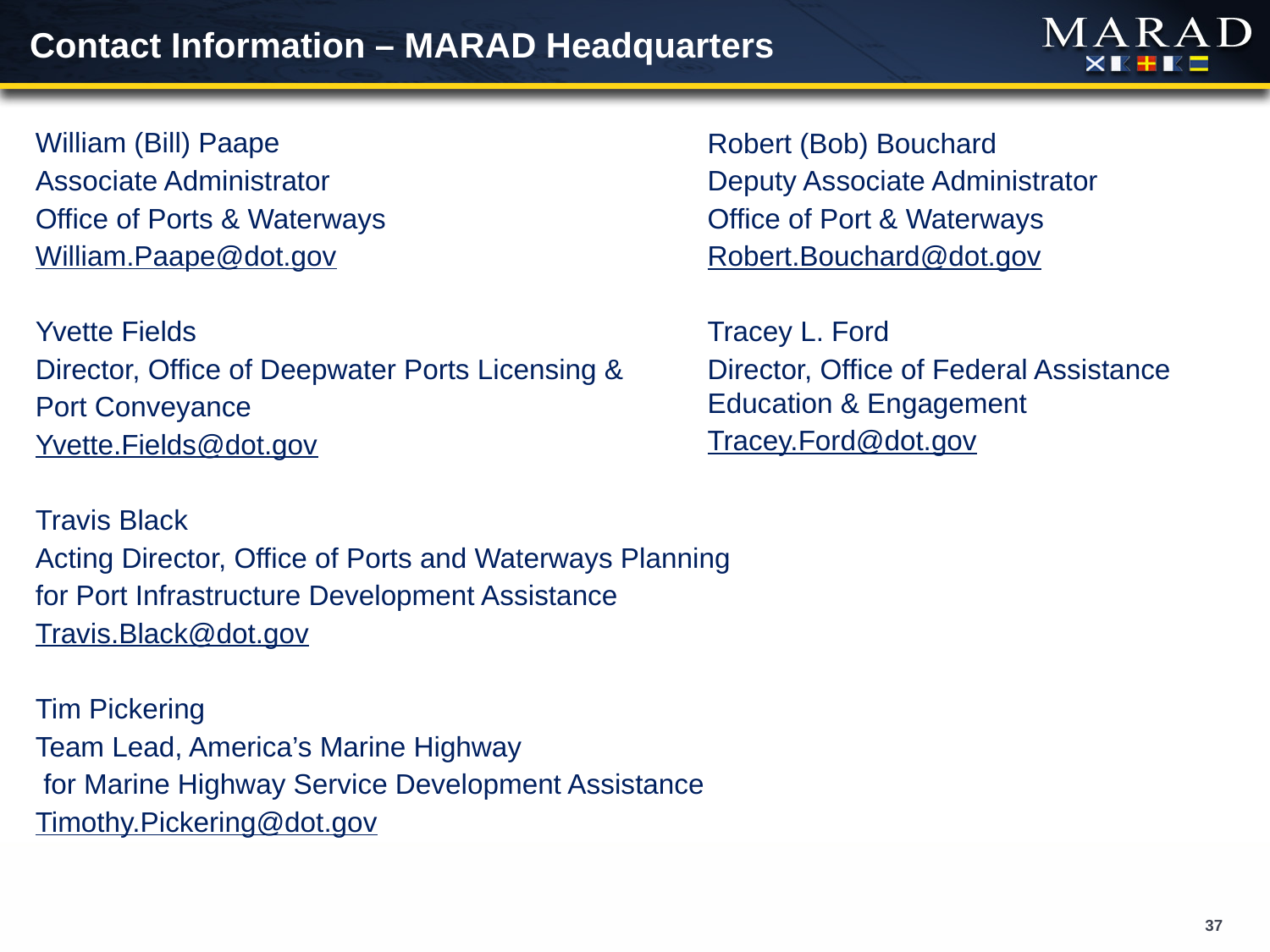

Contact Information – MARAD Headquarters
William (Bill) Paape
Associate Administrator
Office of Ports & Waterways
William.Paape@dot.gov

Yvette Fields
Director, Office of Deepwater Ports Licensing &
Port Conveyance
Yvette.Fields@dot.gov

Travis Black
Acting Director, Office of Ports and Waterways Planning
for Port Infrastructure Development Assistance
Travis.Black@dot.gov

Tim Pickering
Team Lead, America’s Marine Highway
 for Marine Highway Service Development Assistance
Timothy.Pickering@dot.gov
Robert (Bob) Bouchard
Deputy Associate Administrator
Office of Port & Waterways
Robert.Bouchard@dot.gov

Tracey L. Ford
Director, Office of Federal Assistance Education & Engagement
Tracey.Ford@dot.gov

37